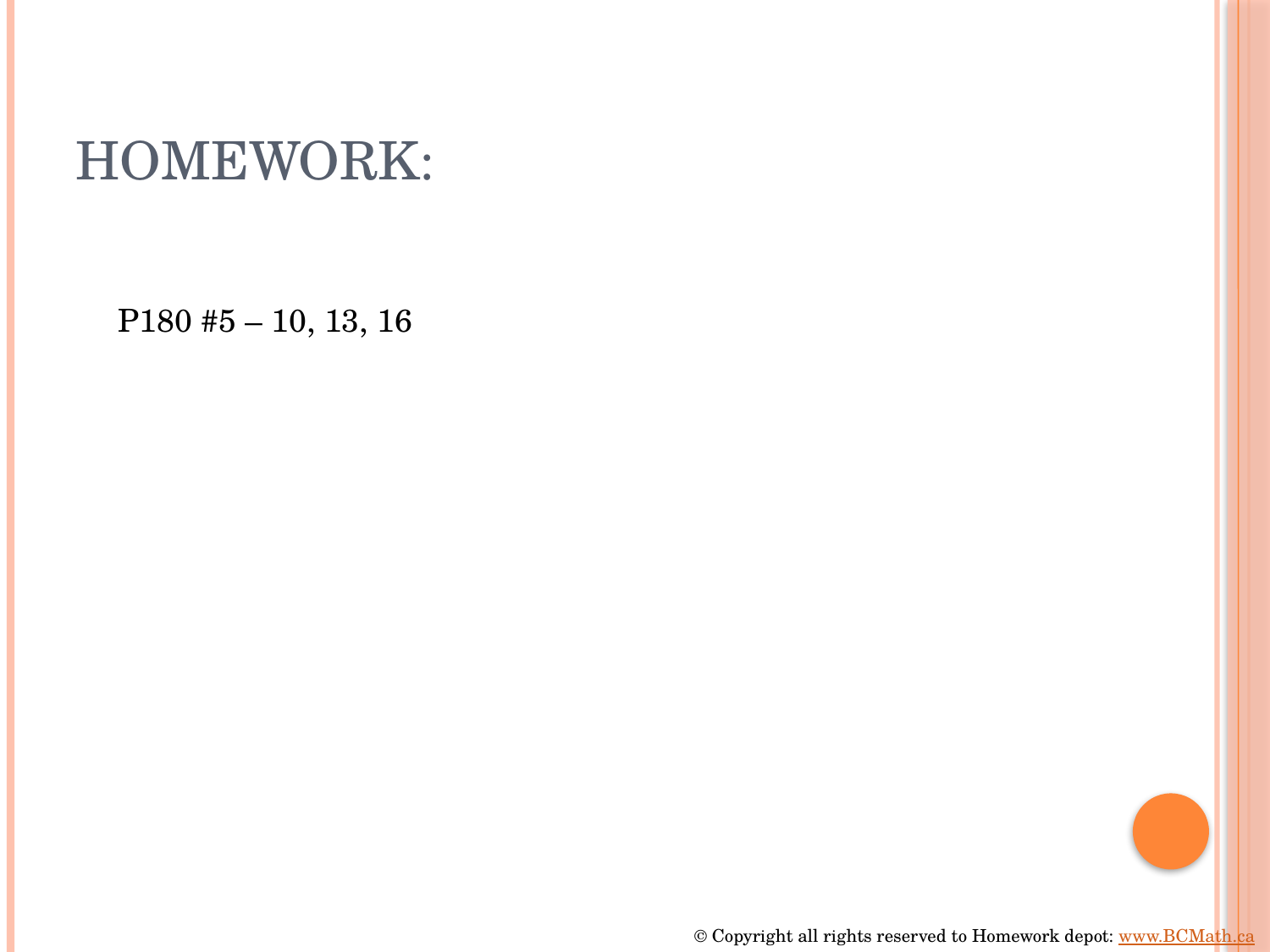

# Homework:
P180 #5 – 10, 13, 16
© Copyright all rights reserved to Homework depot: www.BCMath.ca